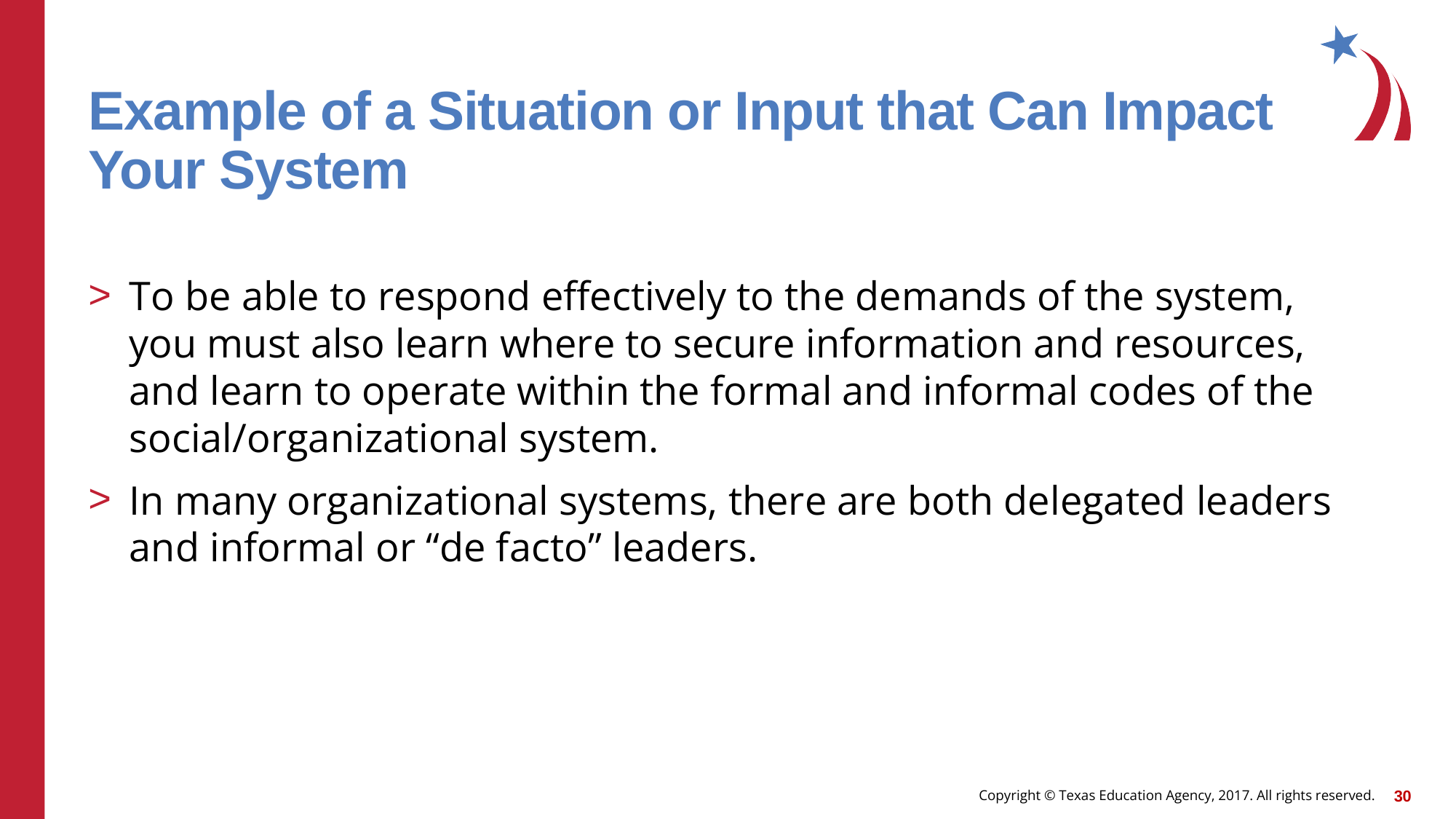

# Example of a Situation or Input that Can Impact Your System
To be able to respond effectively to the demands of the system, you must also learn where to secure information and resources, and learn to operate within the formal and informal codes of the social/organizational system.
In many organizational systems, there are both delegated leaders and informal or “de facto” leaders.